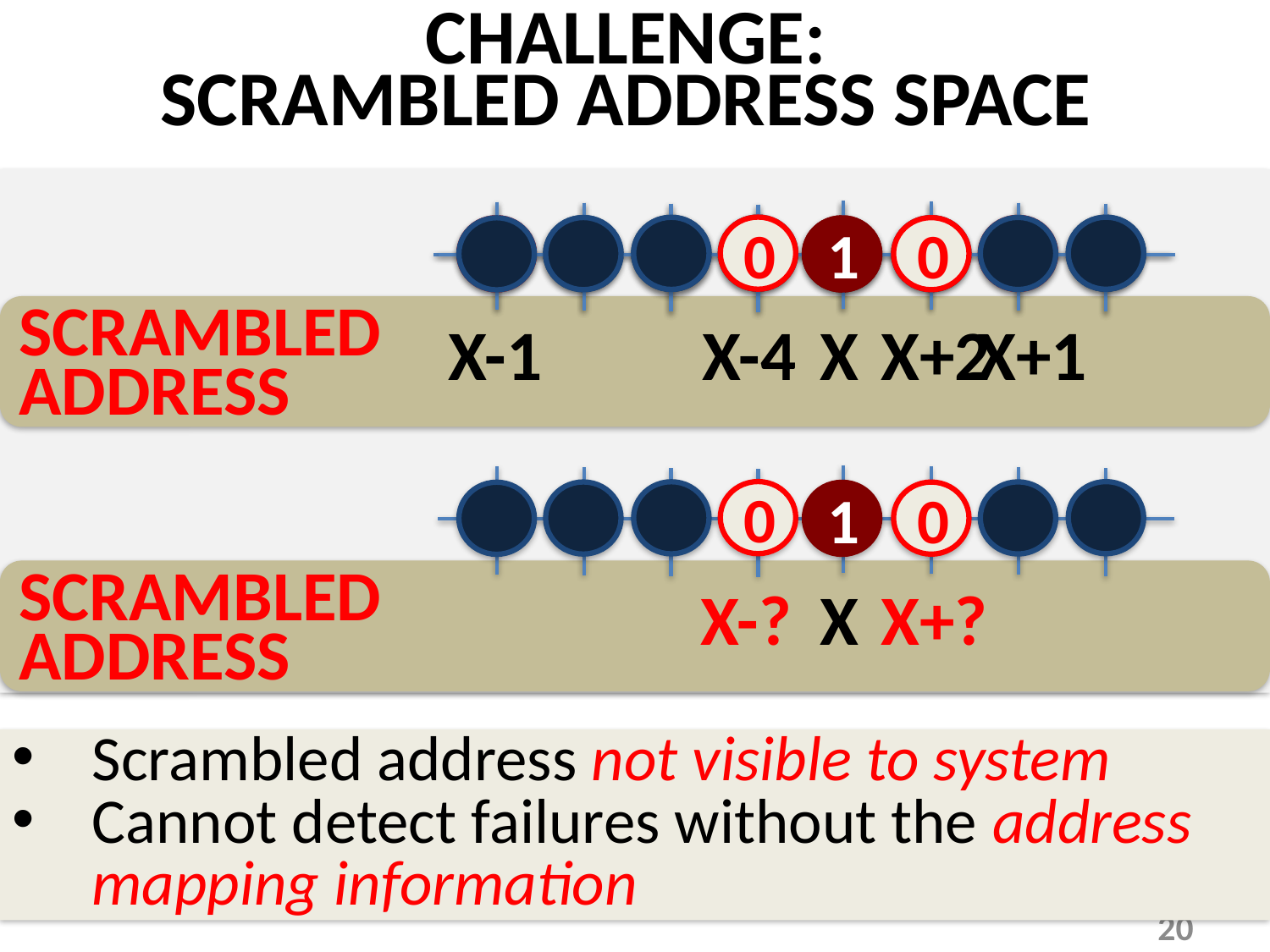

# CHALLENGE: SCRAMBLED ADDRESS SPACE

0

0

1
0

0
1
SCRAMBLED
ADDRESS
X-1
X-4
X
X+2
X+1
0

0
1
SCRAMBLED
ADDRESS
X-?
X
X+?
Scrambled address not visible to system
Cannot detect failures without the address mapping information
20